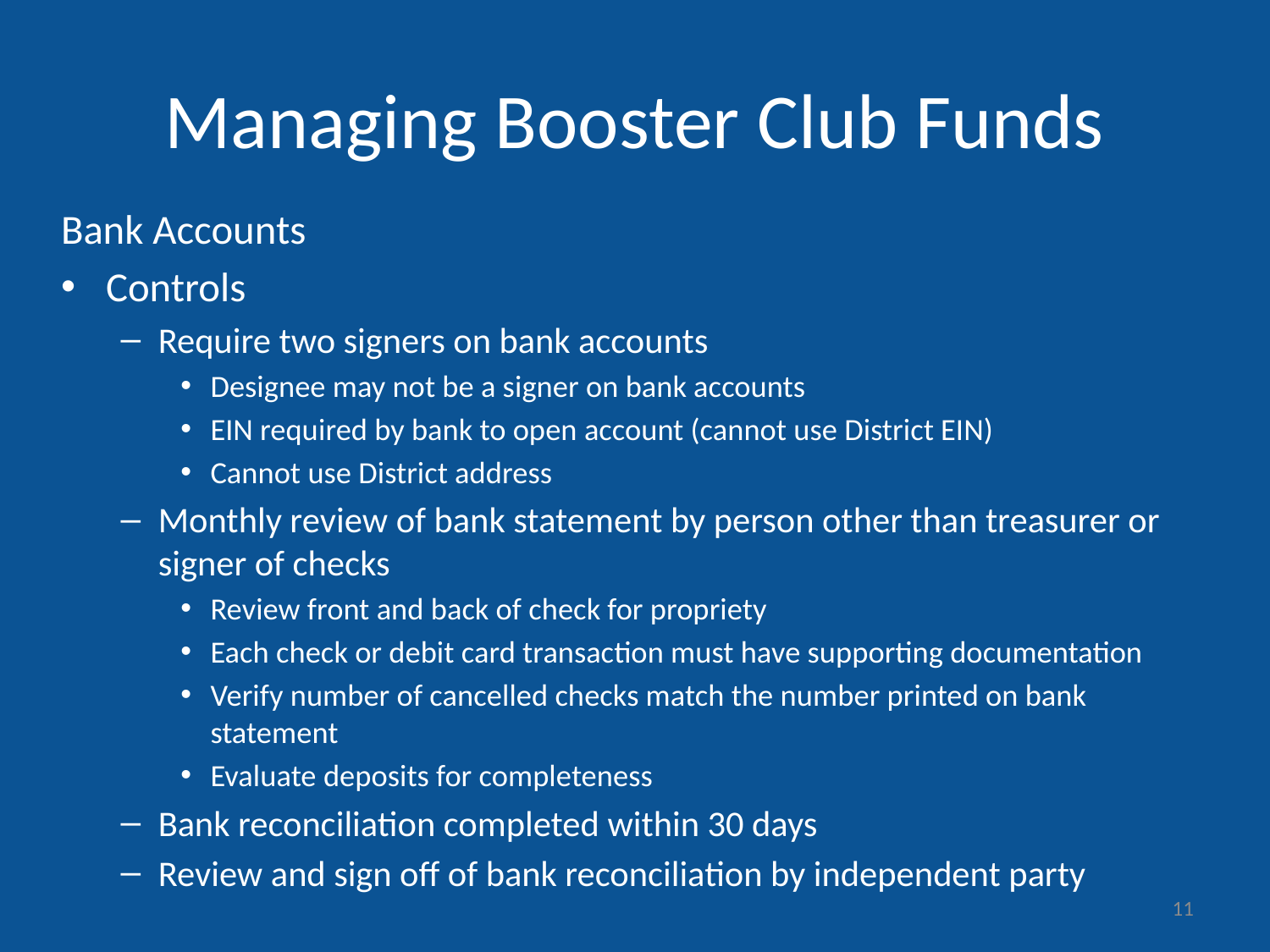

# Managing Booster Club Funds
Bank Accounts
Controls
Require two signers on bank accounts
Designee may not be a signer on bank accounts
EIN required by bank to open account (cannot use District EIN)
Cannot use District address
Monthly review of bank statement by person other than treasurer or signer of checks
Review front and back of check for propriety
Each check or debit card transaction must have supporting documentation
Verify number of cancelled checks match the number printed on bank statement
Evaluate deposits for completeness
Bank reconciliation completed within 30 days
Review and sign off of bank reconciliation by independent party
11